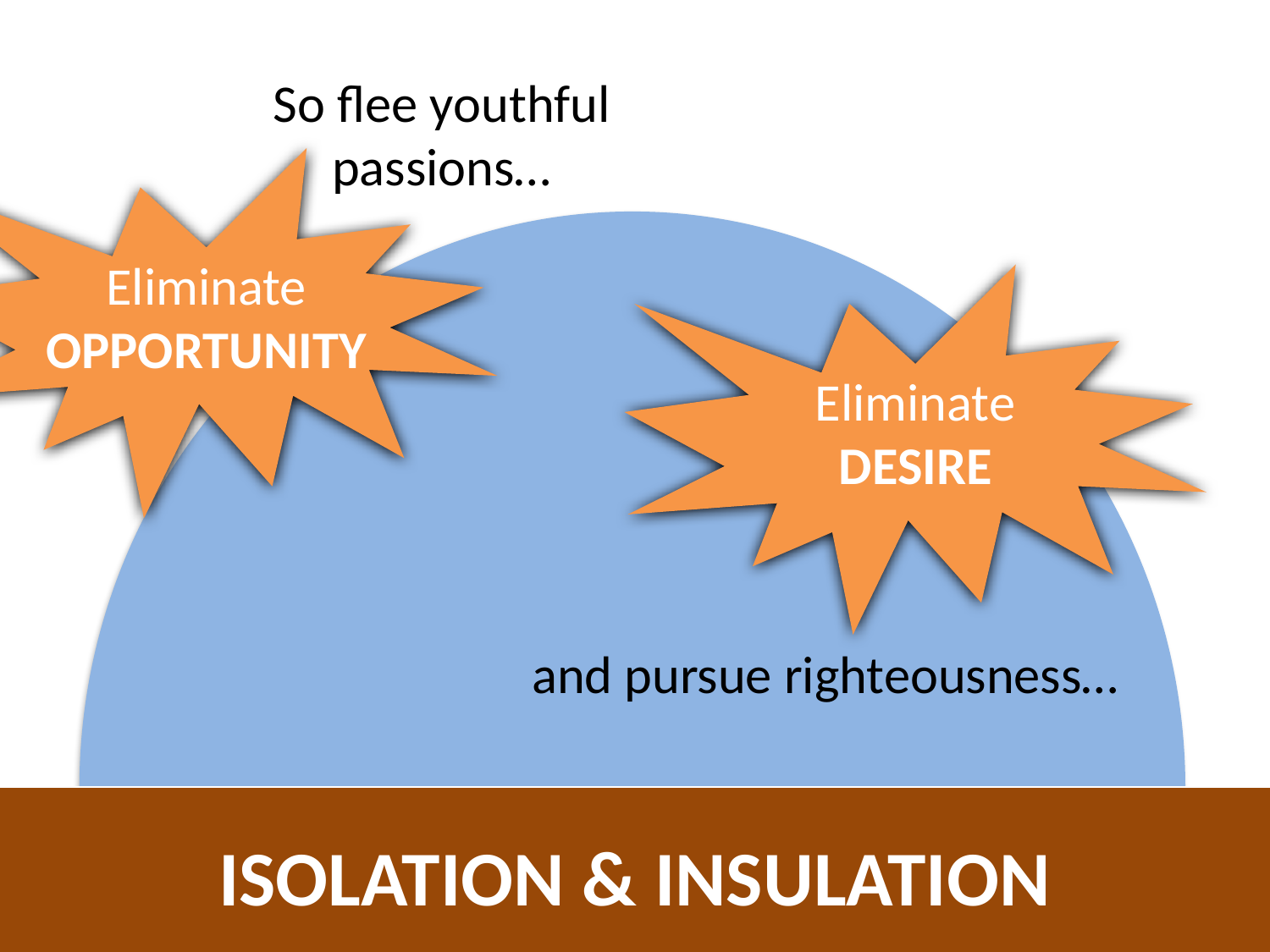

So flee youthful passions…

Eliminate OPPORTUNITY

Eliminate
DESIRE
and pursue righteousness…

ISOLATION & INSULATION